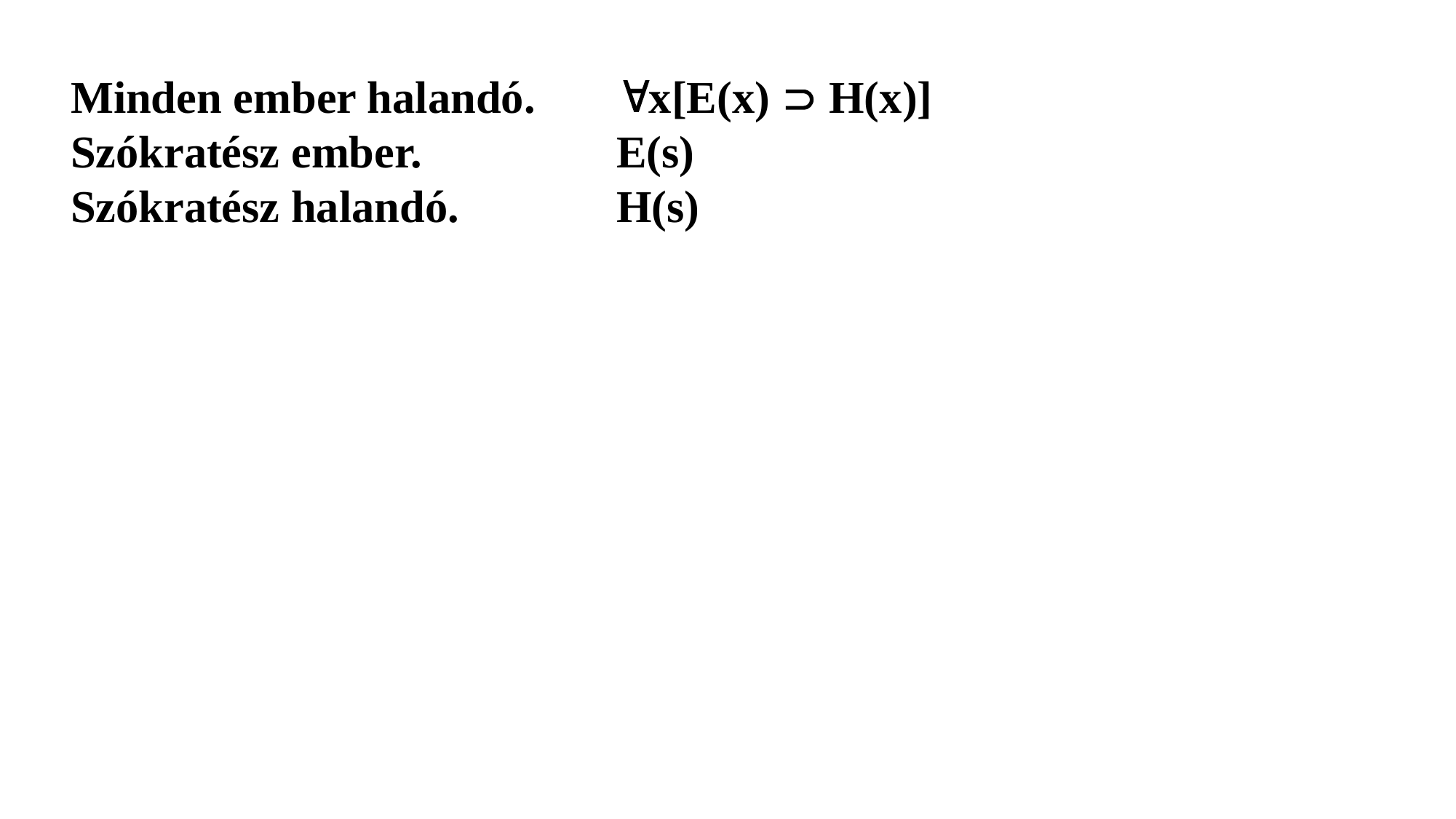

Minden ember halandó. 	∀x[E(x) ⊃ H(x)]
Szókratész ember. 		E(s)
Szókratész halandó. 		H(s)